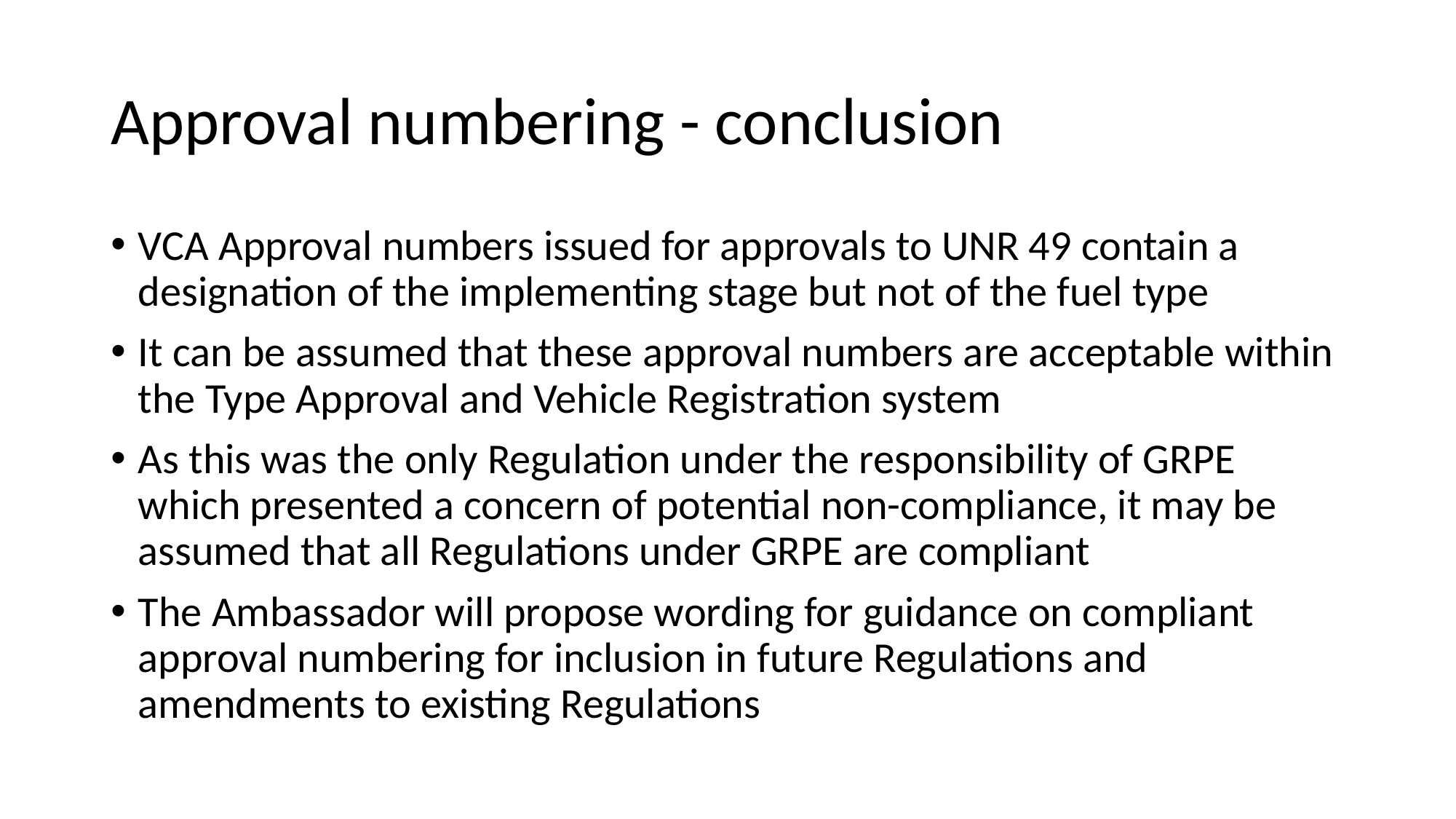

# Approval numbering - conclusion
VCA Approval numbers issued for approvals to UNR 49 contain a designation of the implementing stage but not of the fuel type
It can be assumed that these approval numbers are acceptable within the Type Approval and Vehicle Registration system
As this was the only Regulation under the responsibility of GRPE which presented a concern of potential non-compliance, it may be assumed that all Regulations under GRPE are compliant
The Ambassador will propose wording for guidance on compliant approval numbering for inclusion in future Regulations and amendments to existing Regulations